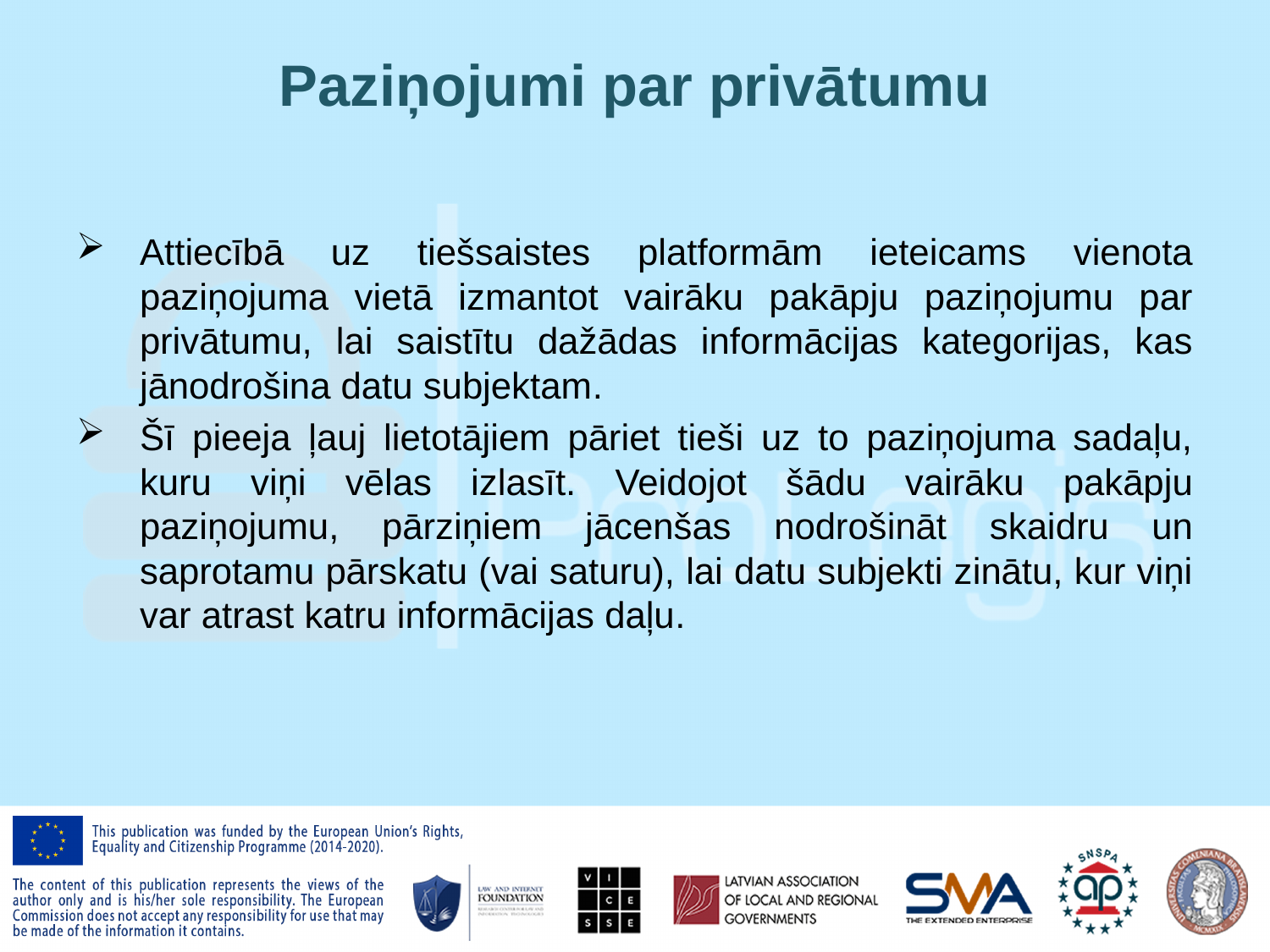

# Paziņojumi par privātumu
Attiecībā uz tiešsaistes platformām ieteicams vienota paziņojuma vietā izmantot vairāku pakāpju paziņojumu par privātumu, lai saistītu dažādas informācijas kategorijas, kas jānodrošina datu subjektam.
Šī pieeja ļauj lietotājiem pāriet tieši uz to paziņojuma sadaļu, kuru viņi vēlas izlasīt. Veidojot šādu vairāku pakāpju paziņojumu, pārziņiem jācenšas nodrošināt skaidru un saprotamu pārskatu (vai saturu), lai datu subjekti zinātu, kur viņi var atrast katru informācijas daļu.